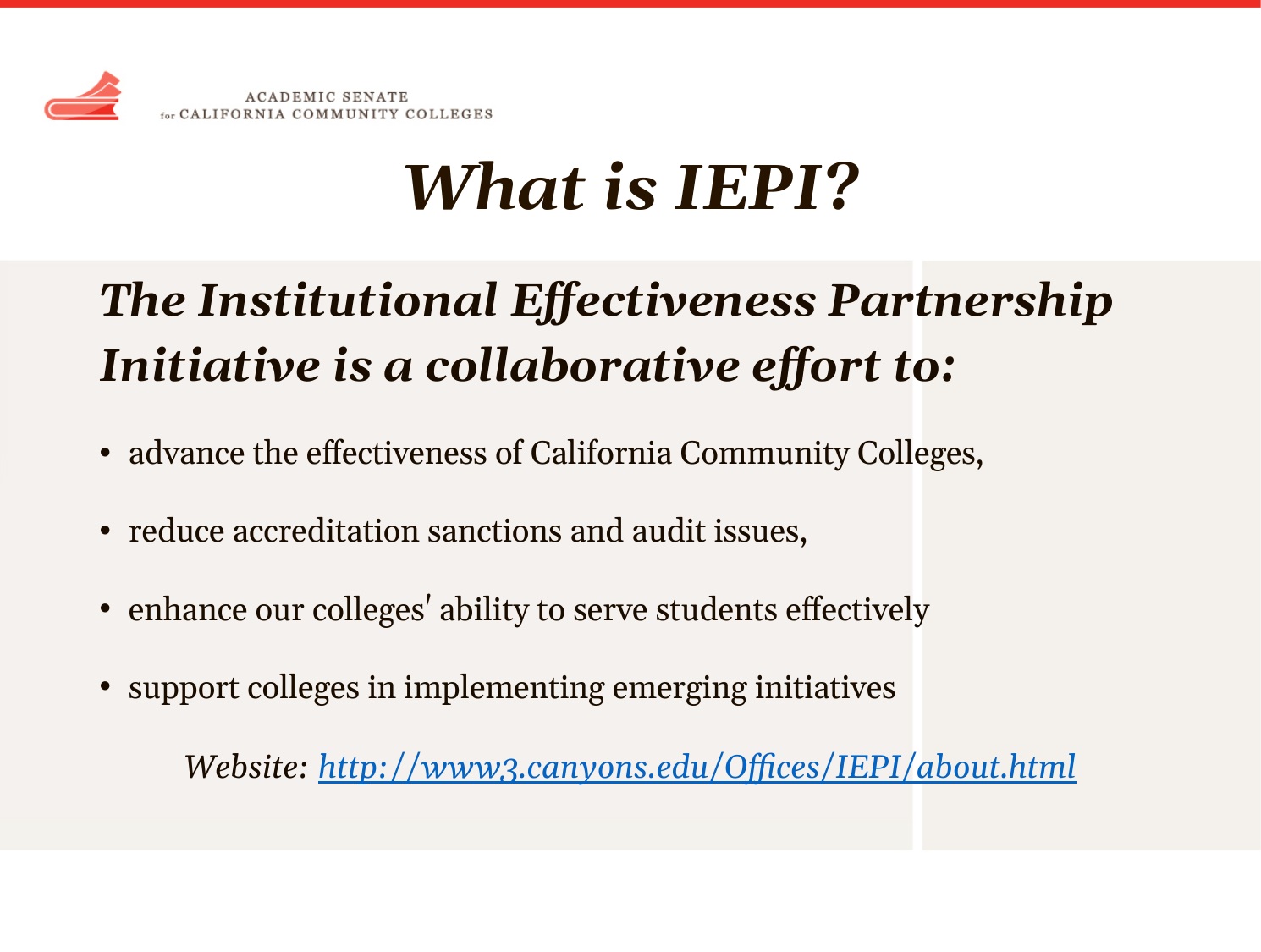

# What is IEPI?
The Institutional Effectiveness Partnership Initiative is a collaborative effort to:

advance the effectiveness of California Community Colleges,

reduce accreditation sanctions and audit issues,

enhance our colleges' ability to serve students effectively

support colleges in implementing emerging initiatives

Website: http://www3.canyons.edu/Offices/IEPI/about.html